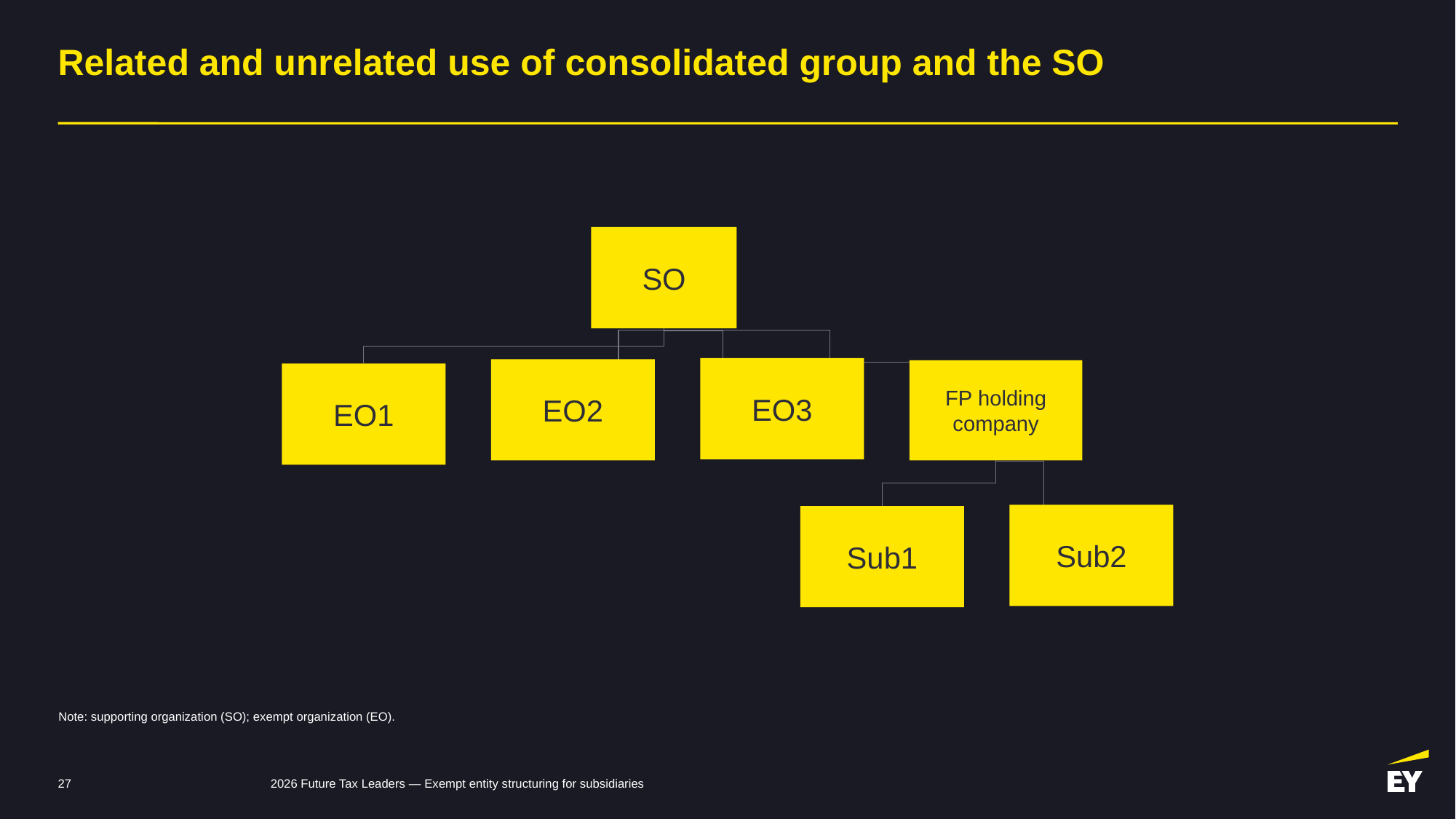

# Related and unrelated use of consolidated group and the SO
SO
EO3
EO2
FP holding company
EO1
Sub2
Sub1
Note: supporting organization (SO); exempt organization (EO).
27